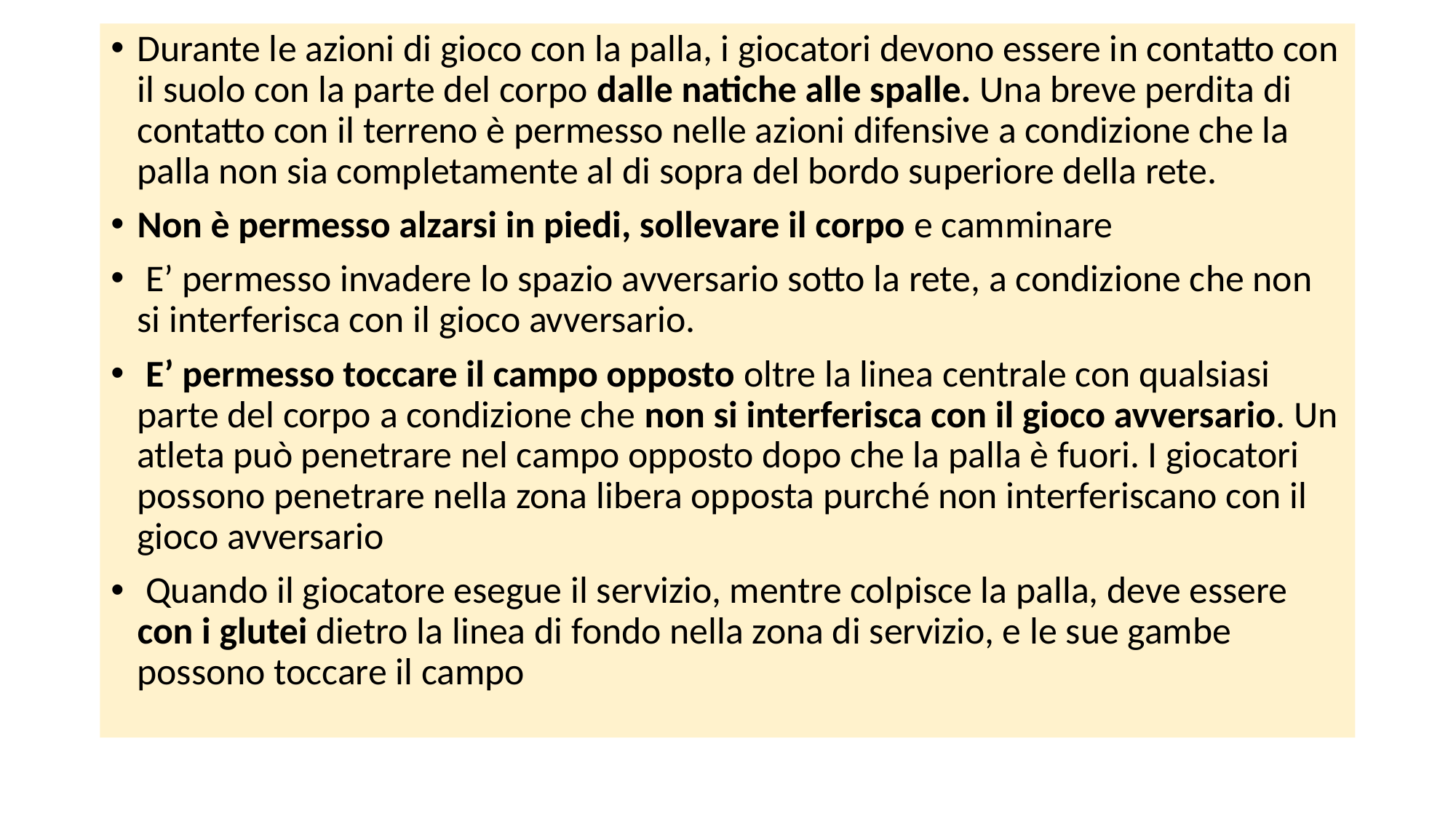

#
Durante le azioni di gioco con la palla, i giocatori devono essere in contatto con il suolo con la parte del corpo dalle natiche alle spalle. Una breve perdita di contatto con il terreno è permesso nelle azioni difensive a condizione che la palla non sia completamente al di sopra del bordo superiore della rete.
Non è permesso alzarsi in piedi, sollevare il corpo e camminare
 E’ permesso invadere lo spazio avversario sotto la rete, a condizione che non si interferisca con il gioco avversario.
 E’ permesso toccare il campo opposto oltre la linea centrale con qualsiasi parte del corpo a condizione che non si interferisca con il gioco avversario. Un atleta può penetrare nel campo opposto dopo che la palla è fuori. I giocatori possono penetrare nella zona libera opposta purché non interferiscano con il gioco avversario
 Quando il giocatore esegue il servizio, mentre colpisce la palla, deve essere con i glutei dietro la linea di fondo nella zona di servizio, e le sue gambe possono toccare il campo